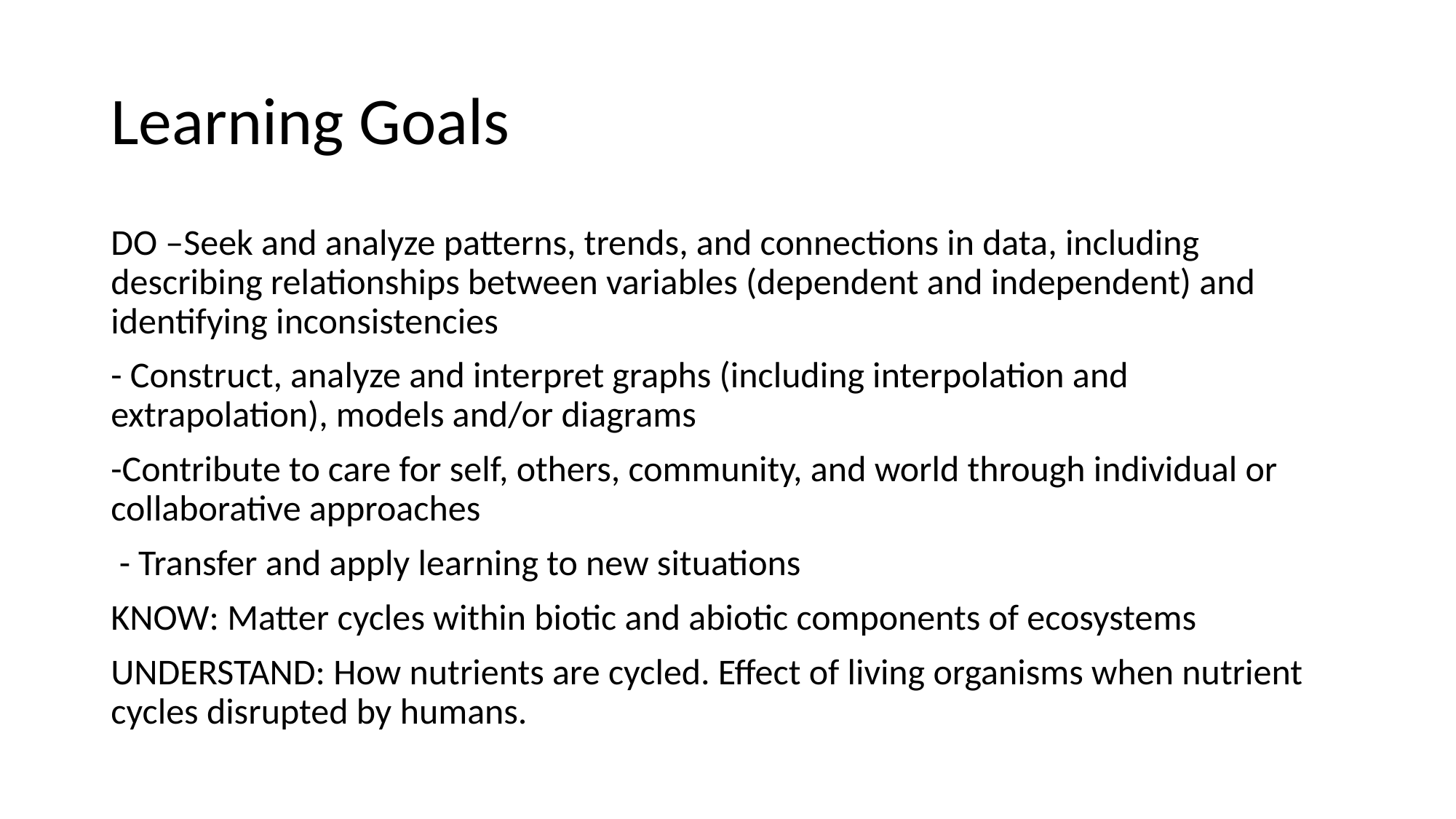

# Learning Goals
DO –Seek and analyze patterns, trends, and connections in data, including describing relationships between variables (dependent and independent) and identifying inconsistencies
- Construct, analyze and interpret graphs (including interpolation and extrapolation), models and/or diagrams
-Contribute to care for self, others, community, and world through individual or collaborative approaches
 - Transfer and apply learning to new situations
KNOW: Matter cycles within biotic and abiotic components of ecosystems
UNDERSTAND: How nutrients are cycled. Effect of living organisms when nutrient cycles disrupted by humans.